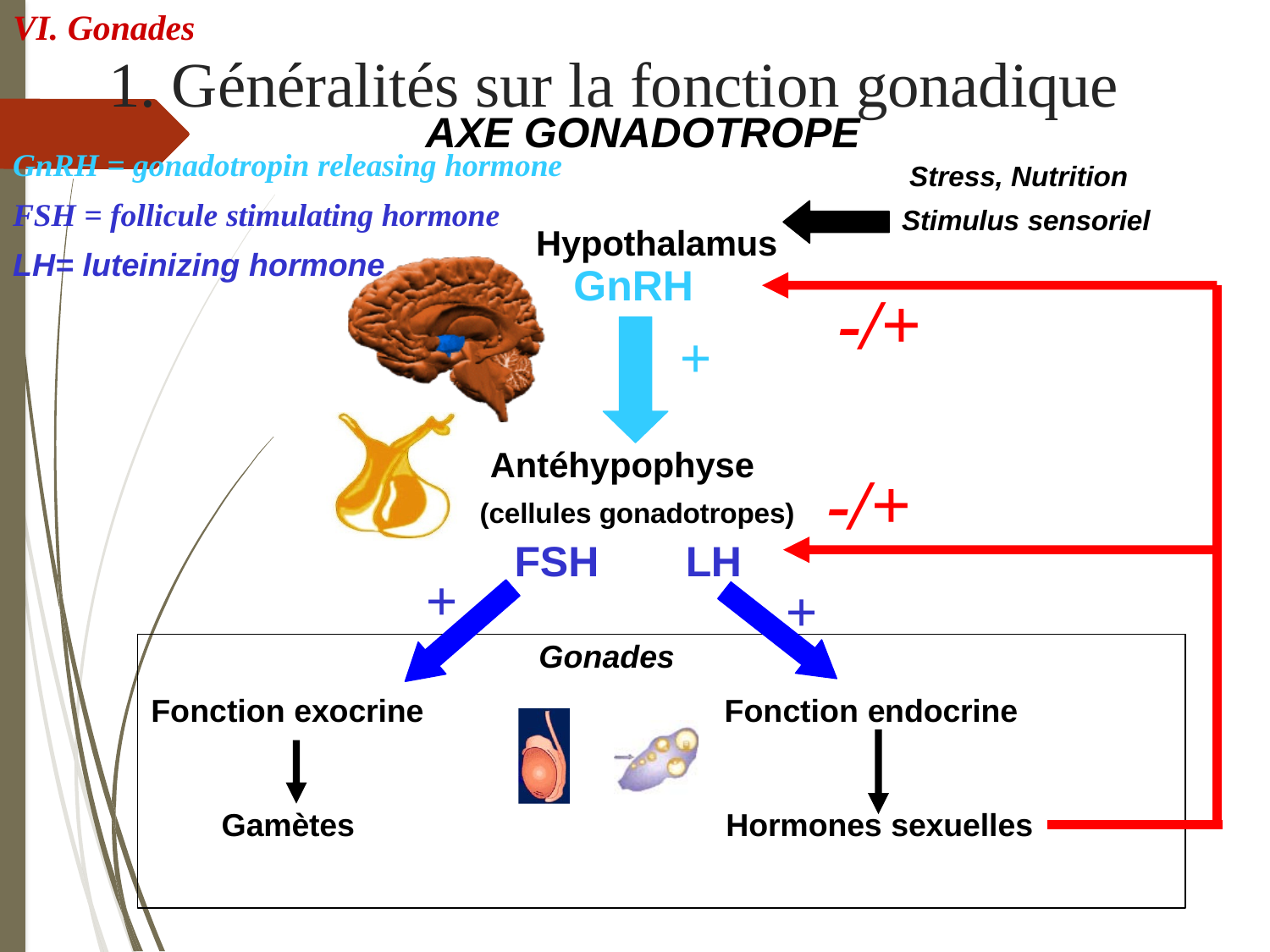

VI. Gonades
# 1. Généralités sur la fonction gonadique
AXE GONADOTROPE
GnRH = gonadotropin releasing hormone  FSH = follicule stimulating hormone
Stress, Nutrition  Stimulus sensoriel

Hypothalamus
GnRH
+
LH= luteinizing hormone

-/+

Antéhypophyse
(cellules gonadotropes)
-/+
FSH	LH

Gonades
+
+

Fonction exocrine
Fonction endocrine

Gamètes
Hormones sexuelles